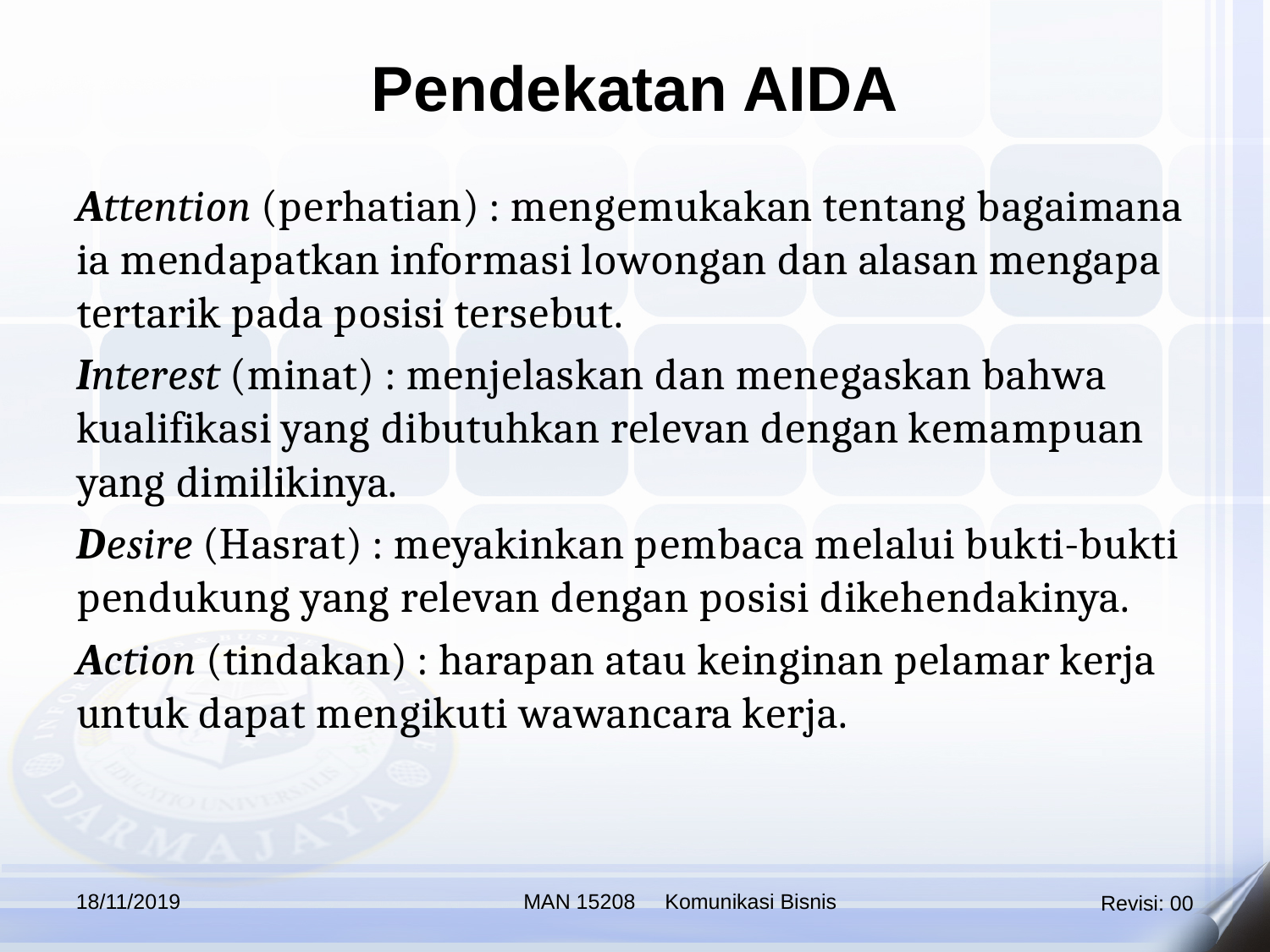

Pendekatan AIDA
Attention (perhatian) : mengemukakan tentang bagaimana ia mendapatkan informasi lowongan dan alasan mengapa tertarik pada posisi tersebut.
Interest (minat) : menjelaskan dan menegaskan bahwa kualifikasi yang dibutuhkan relevan dengan kemampuan yang dimilikinya.
Desire (Hasrat) : meyakinkan pembaca melalui bukti-bukti pendukung yang relevan dengan posisi dikehendakinya.
Action (tindakan) : harapan atau keinginan pelamar kerja untuk dapat mengikuti wawancara kerja.
18/11/2019
MAN 15208     Komunikasi Bisnis